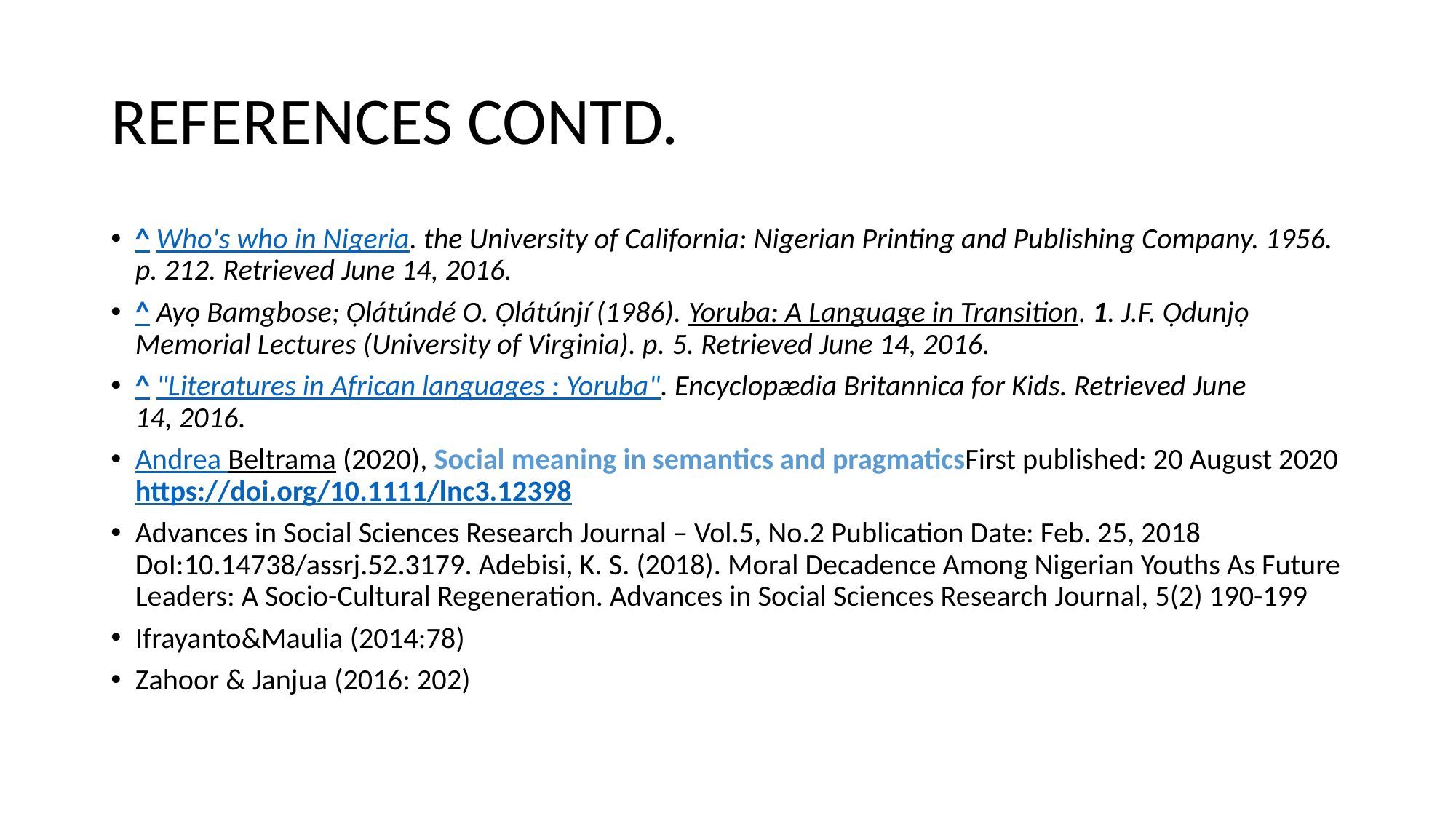

# REFERENCES CONTD.
^ Who's who in Nigeria. the University of California: Nigerian Printing and Publishing Company. 1956. p. 212. Retrieved June 14, 2016.
^ Ayọ Bamgbose; Ọlátúndé O. Ọlátúnjí (1986). Yoruba: A Language in Transition. 1. J.F. Ọdunjọ Memorial Lectures (University of Virginia). p. 5. Retrieved June 14, 2016.
^ "Literatures in African languages : Yoruba". Encyclopædia Britannica for Kids. Retrieved June 14, 2016.
Andrea Beltrama (2020), Social meaning in semantics and pragmaticsFirst published: 20 August 2020 https://doi.org/10.1111/lnc3.12398
Advances in Social Sciences Research Journal – Vol.5, No.2 Publication Date: Feb. 25, 2018 DoI:10.14738/assrj.52.3179. Adebisi, K. S. (2018). Moral Decadence Among Nigerian Youths As Future Leaders: A Socio-Cultural Regeneration. Advances in Social Sciences Research Journal, 5(2) 190-199
Ifrayanto&Maulia (2014:78)
Zahoor & Janjua (2016: 202)